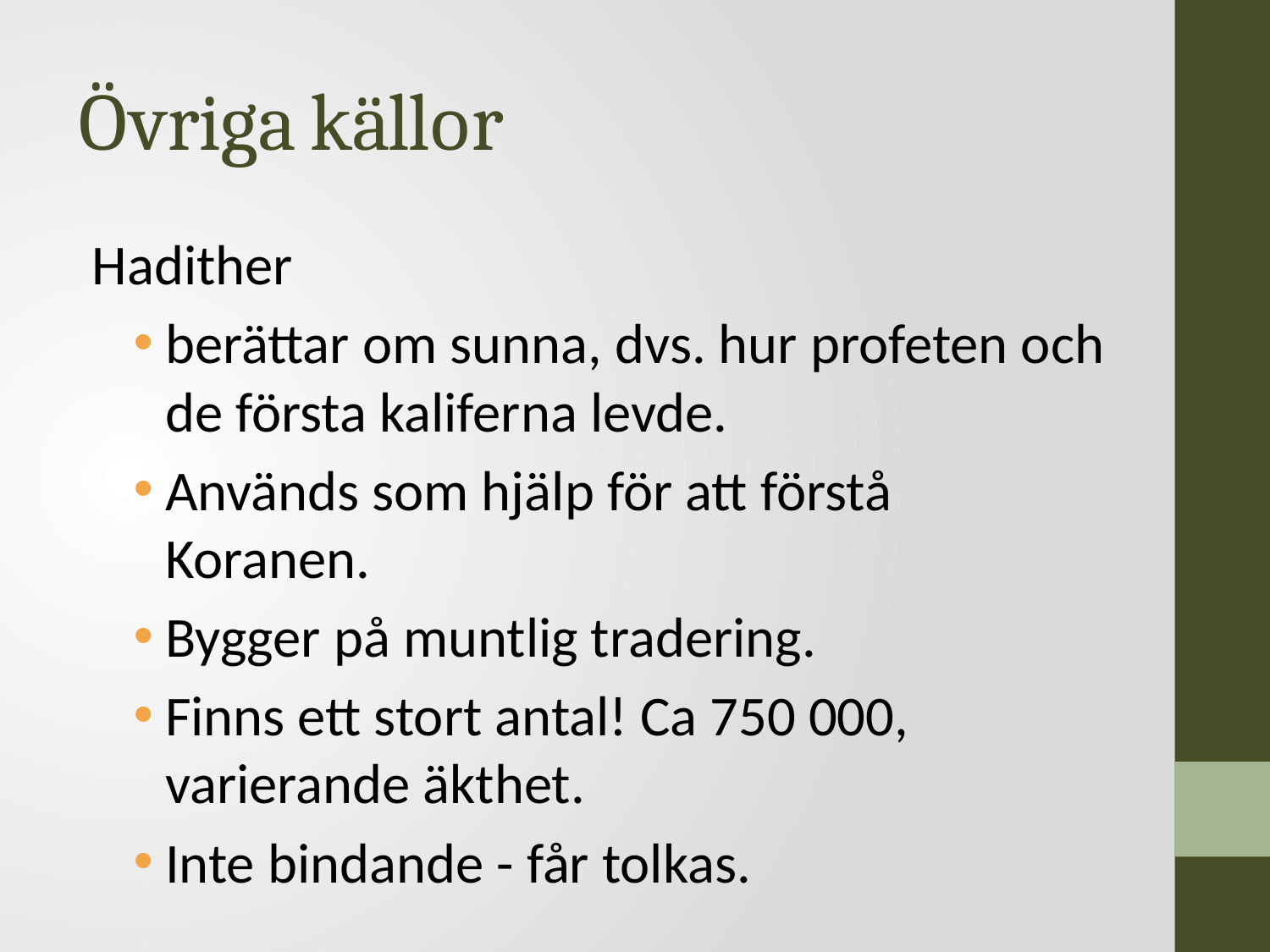

# Övriga källor
Hadither
berättar om sunna, dvs. hur profeten och de första kaliferna levde.
Används som hjälp för att förstå Koranen.
Bygger på muntlig tradering.
Finns ett stort antal! Ca 750 000, varierande äkthet.
Inte bindande - får tolkas.